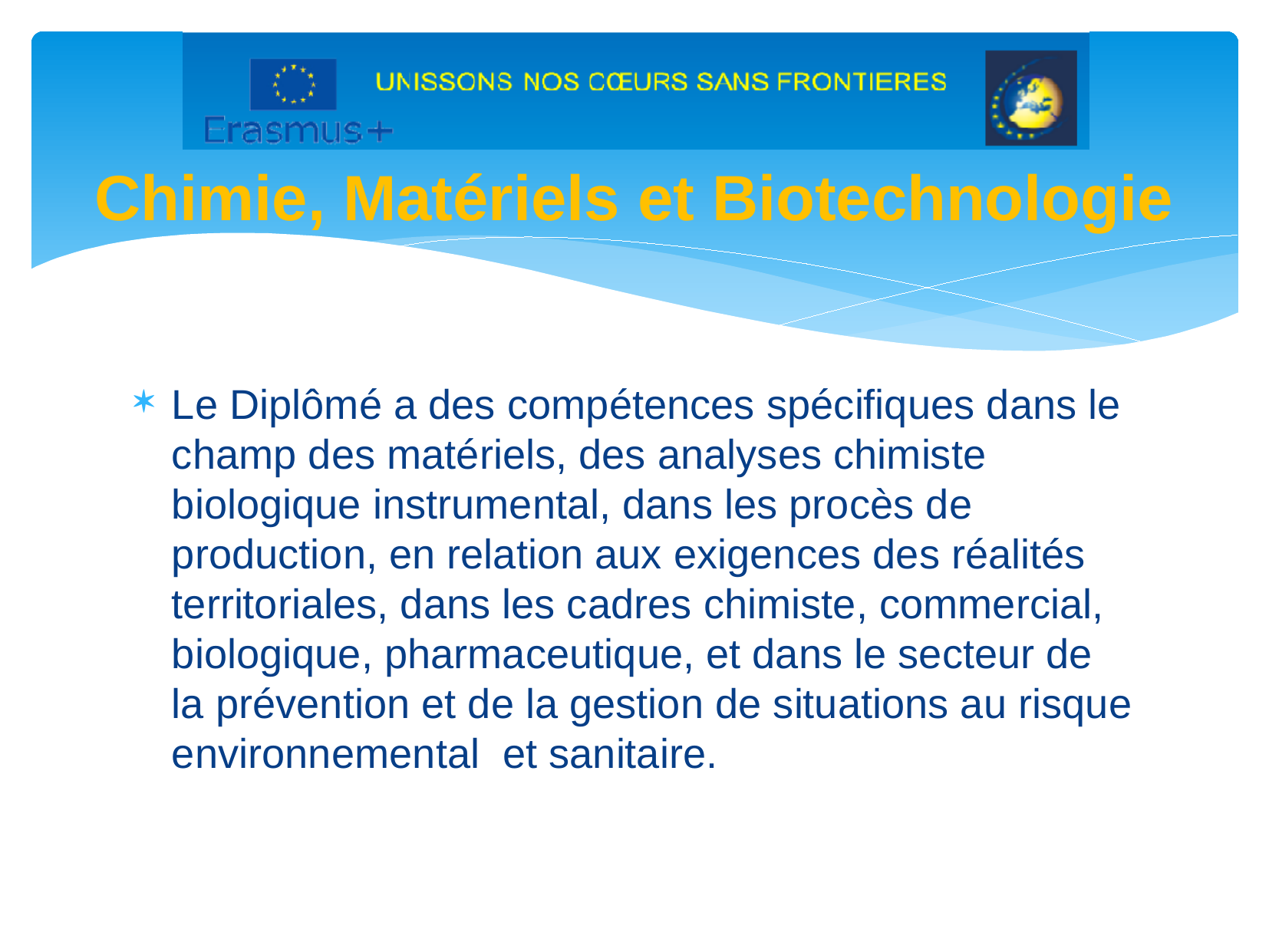

# Chimie, Matériels et Biotechnologie
Le Diplômé a des compétences spécifiques dans le champ des matériels, des analyses chimiste biologique instrumental, dans les procès de production, en relation aux exigences des réalités territoriales, dans les cadres chimiste, commercial, biologique, pharmaceutique, et dans le secteur de la prévention et de la gestion de situations au risque environnemental  et sanitaire.